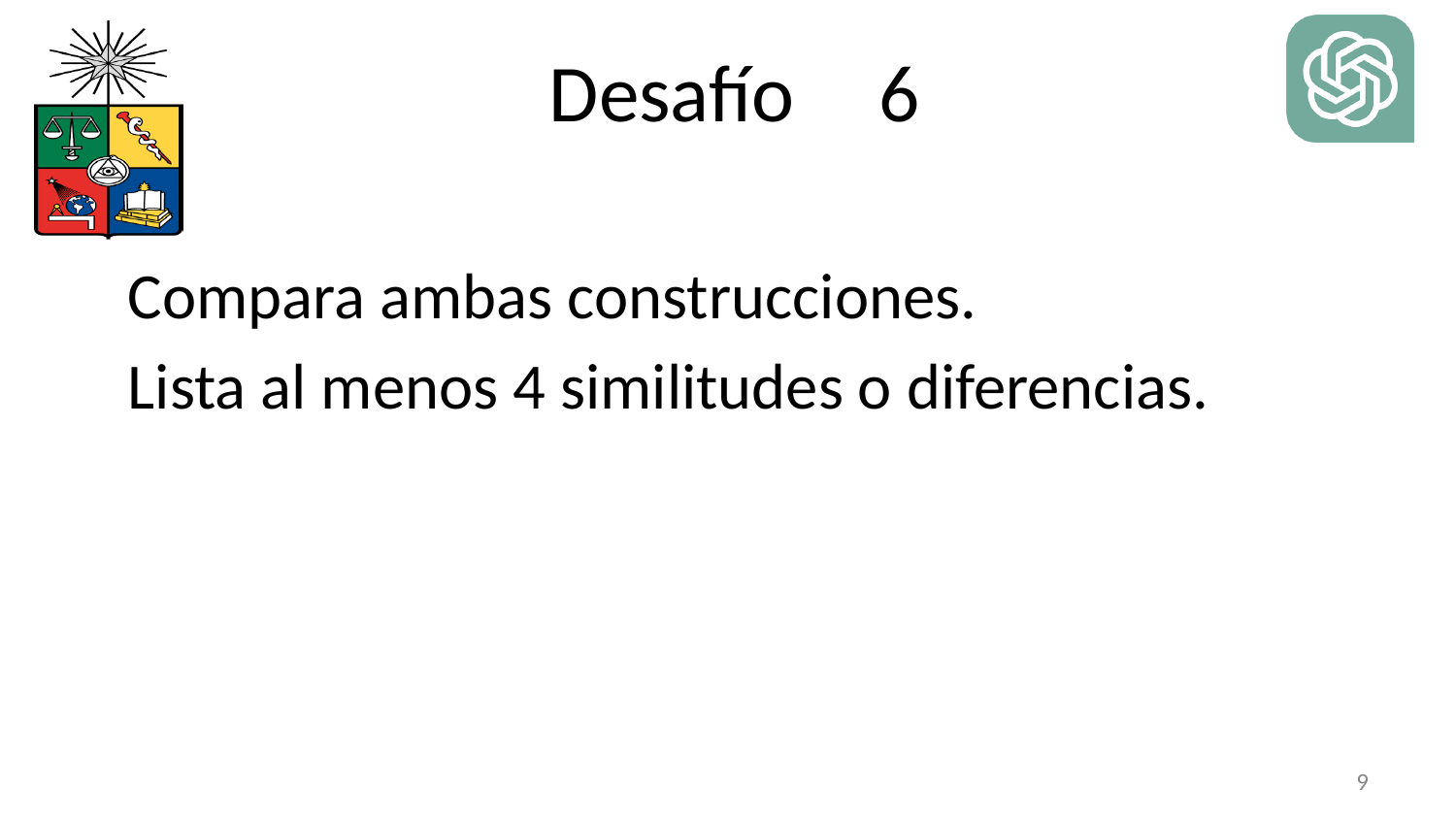

# 6
Compara ambas construcciones.
Lista al menos 4 similitudes o diferencias.
9